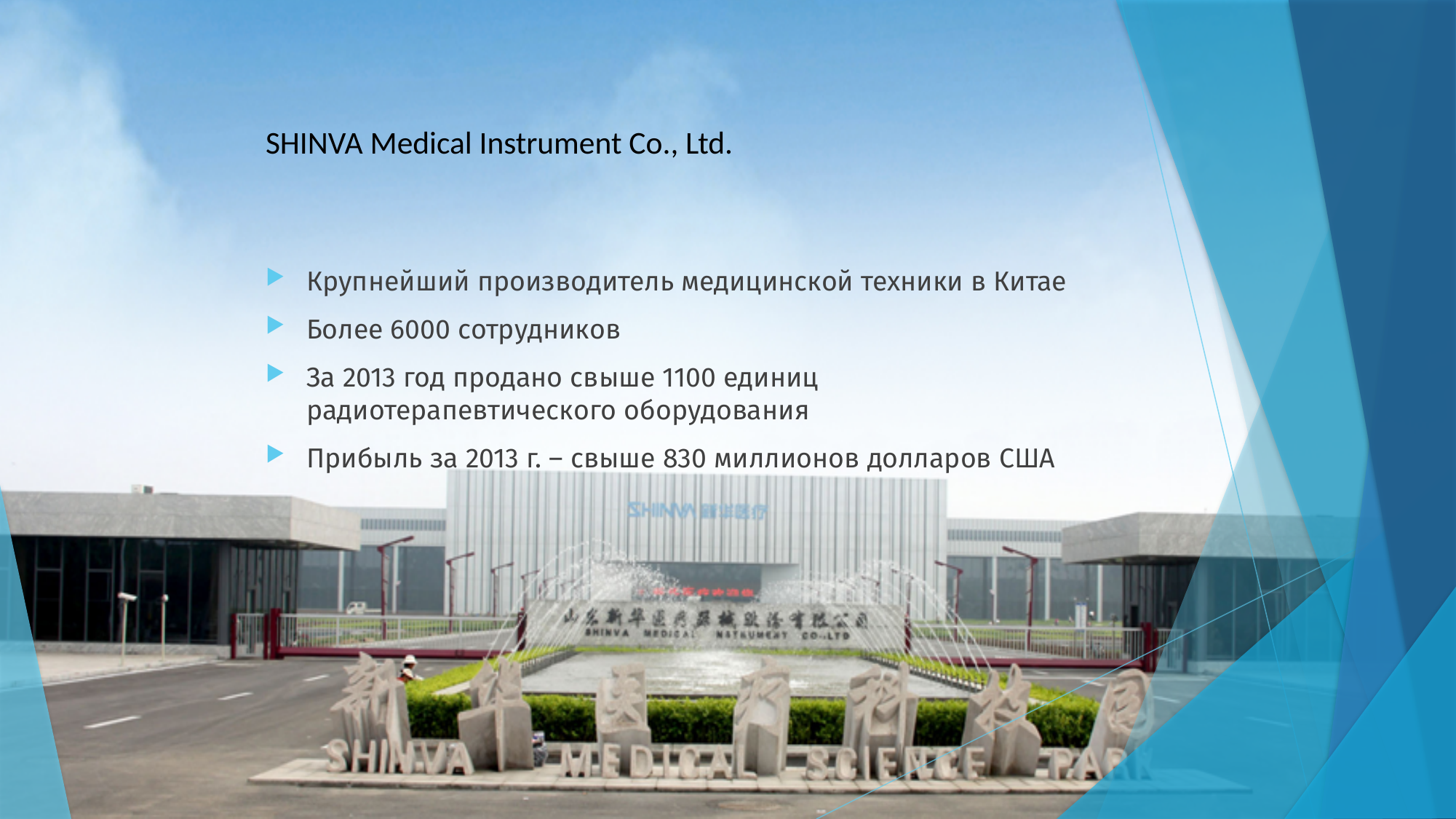

# SHINVA Medical Instrument Co., Ltd.
Крупнейший производитель медицинской техники в Китае
Более 6000 сотрудников
За 2013 год продано свыше 1100 единиц радиотерапевтического оборудования
Прибыль за 2013 г. – свыше 830 миллионов долларов США